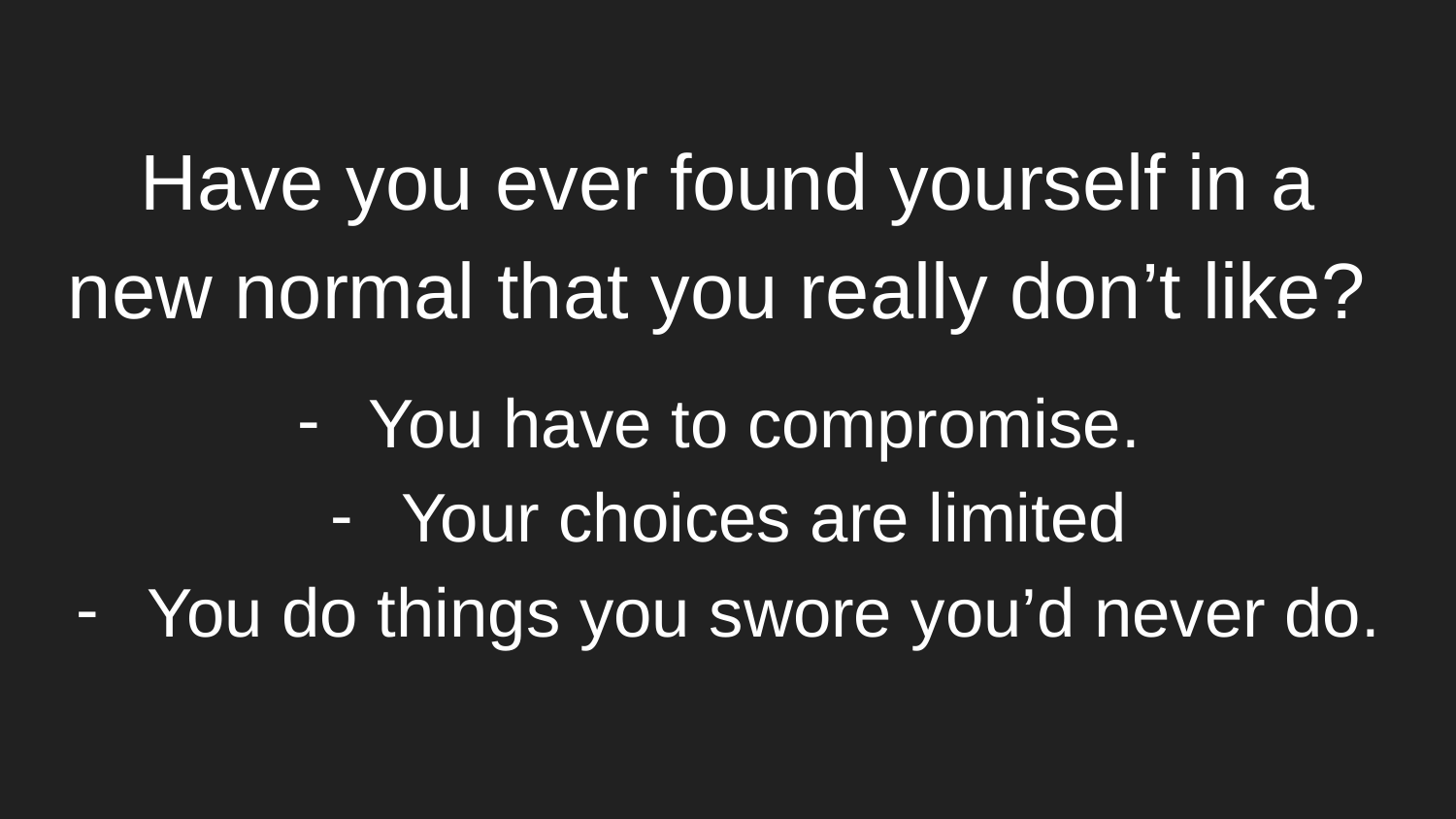

#
Have you ever found yourself in a new normal that you really don’t like?
You have to compromise.
Your choices are limited
 You do things you swore you’d never do.